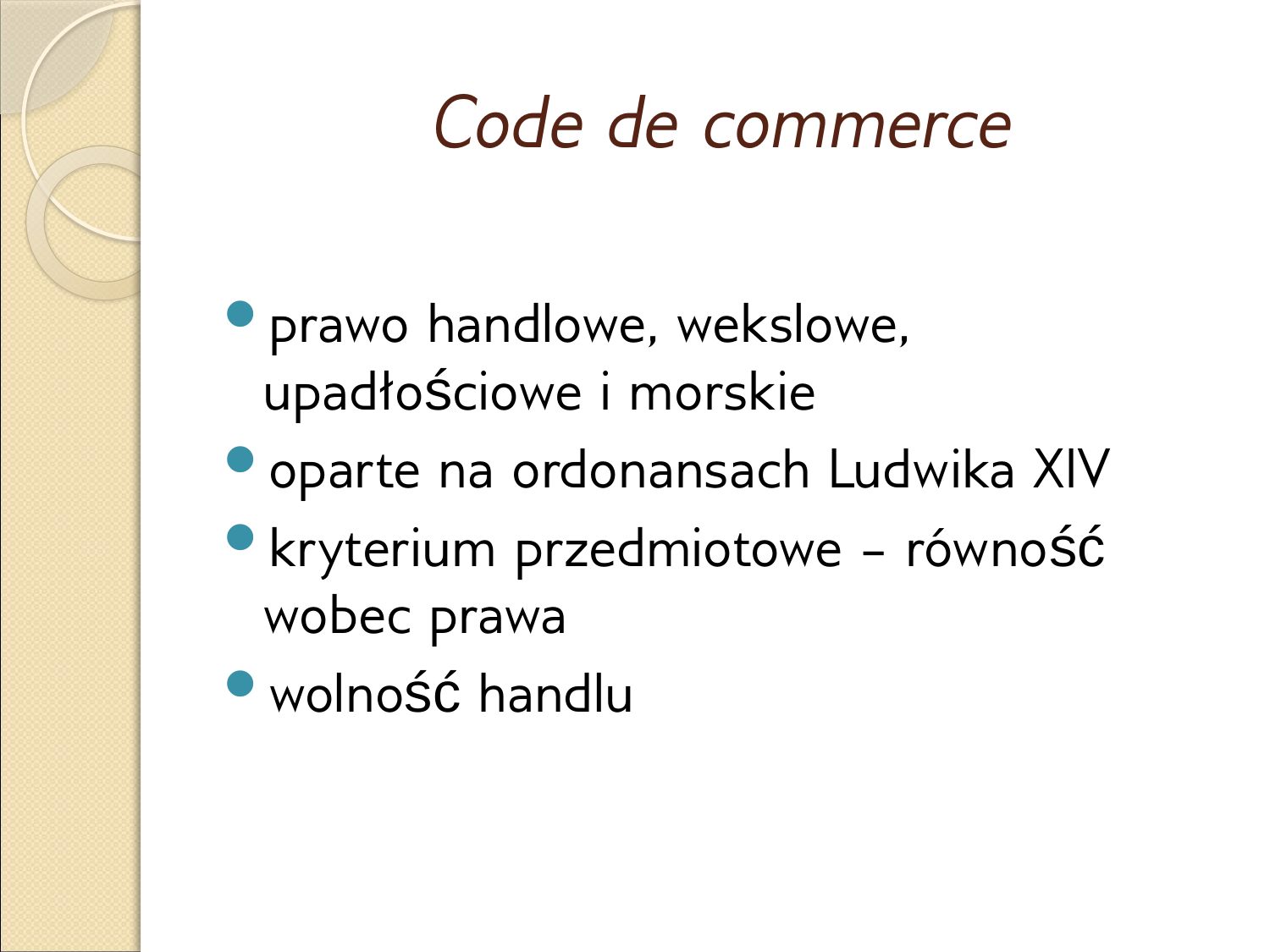

# Code de commerce

prawo handlowe, wekslowe, upadłościowe i morskie
oparte na ordonansach Ludwika XIV
kryterium przedmiotowe – równość wobec prawa
wolność handlu